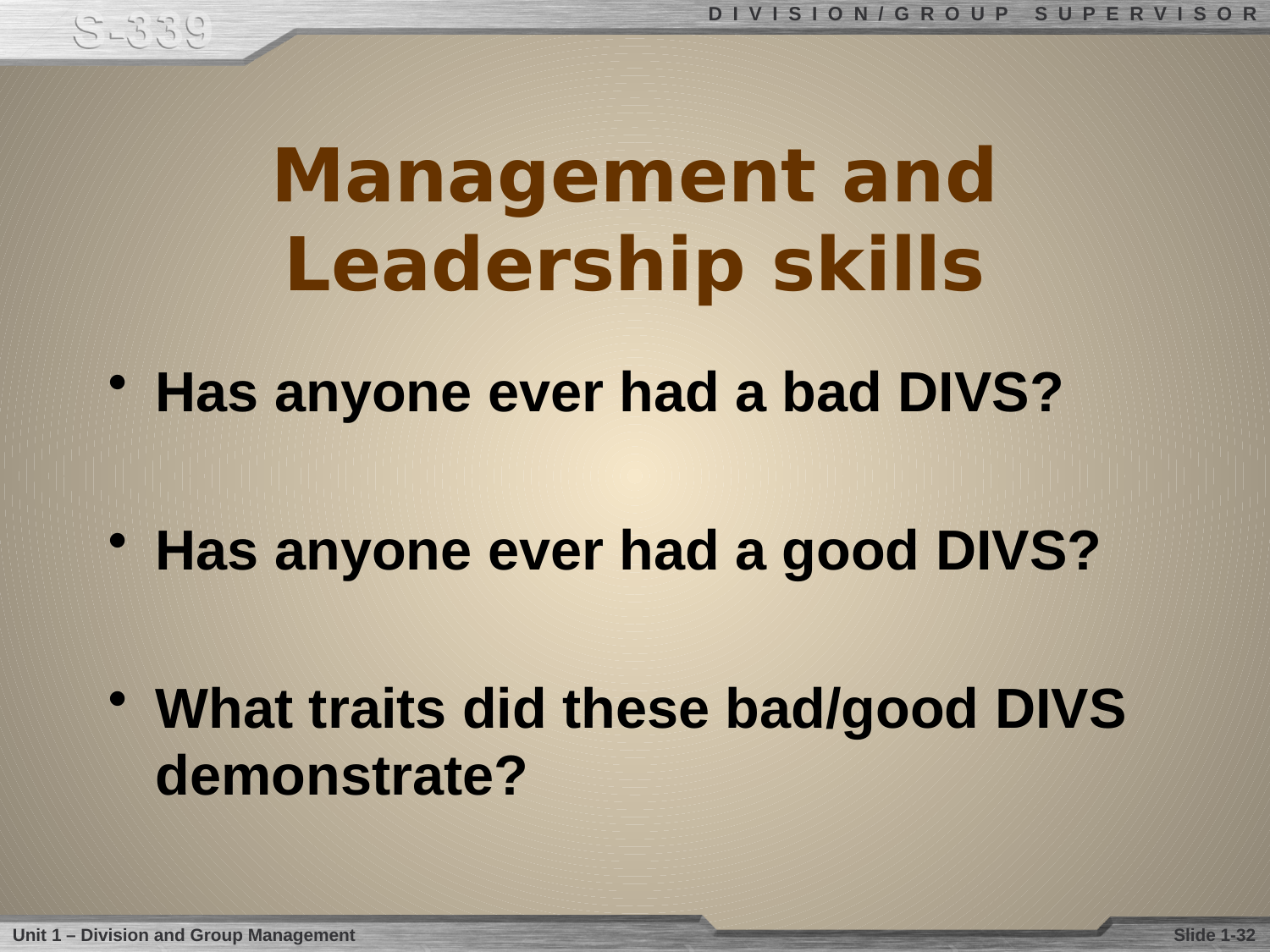

# Management and Leadership skills
Has anyone ever had a bad DIVS?

Has anyone ever had a good DIVS?

What traits did these bad/good DIVS demonstrate?